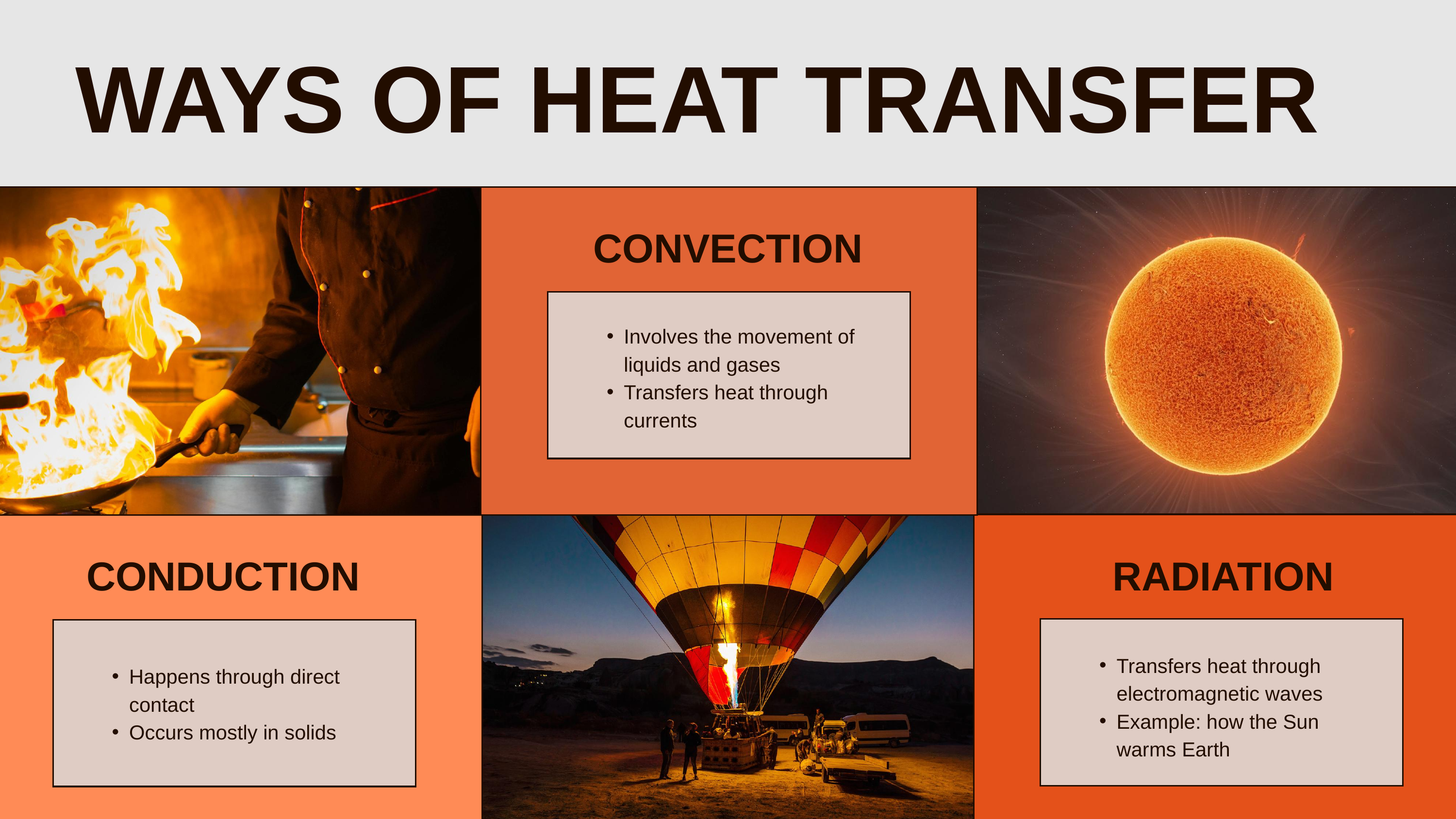

WAYS OF HEAT TRANSFER

CONVECTION

Involves the movement of liquids and gases
Transfers heat through currents

RADIATION
CONDUCTION

Transfers heat through electromagnetic waves
Example: how the Sun warms Earth
Happens through direct contact
Occurs mostly in solids